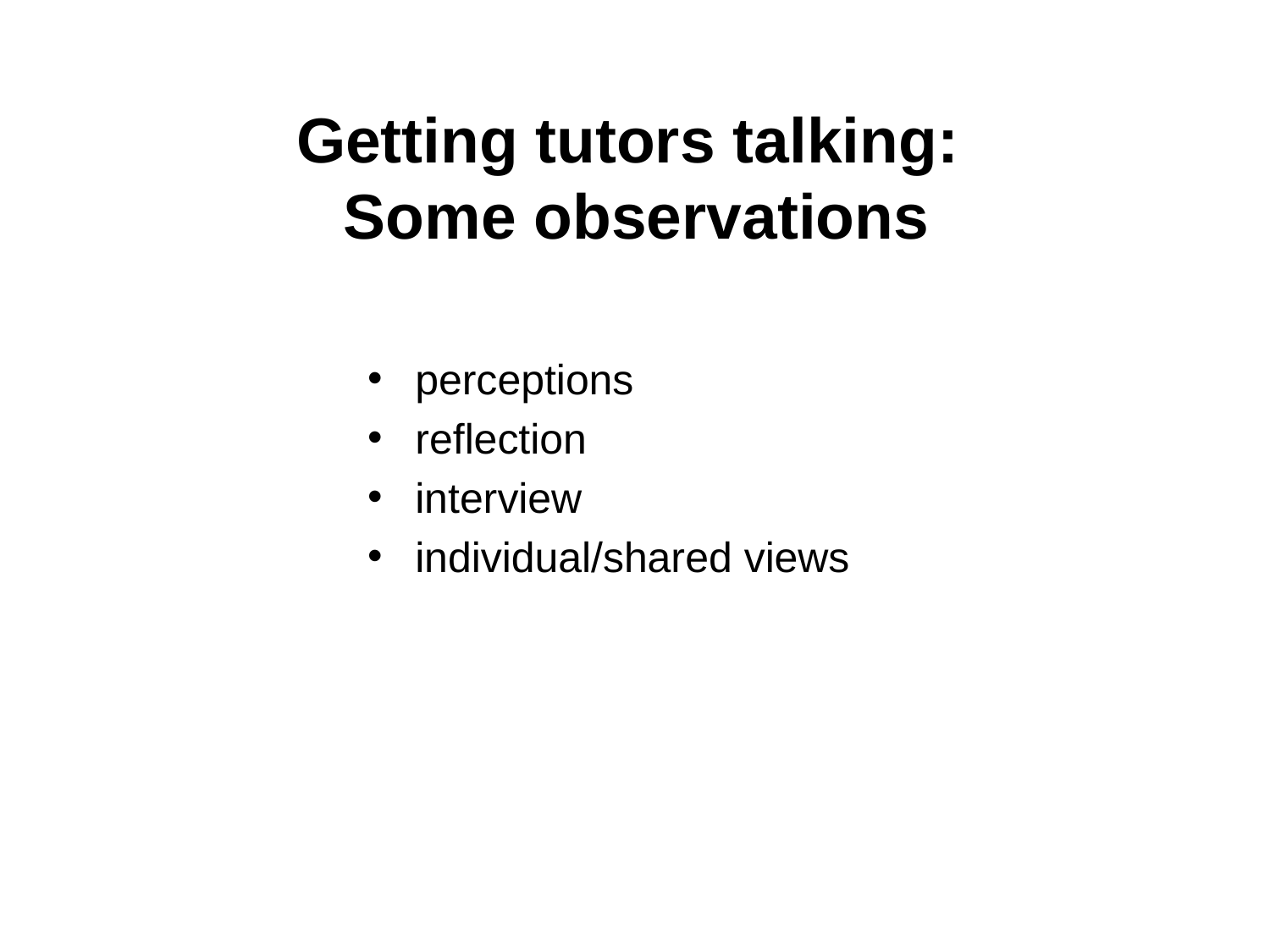

# Getting tutors talking: Some observations
perceptions
reflection
interview
individual/shared views